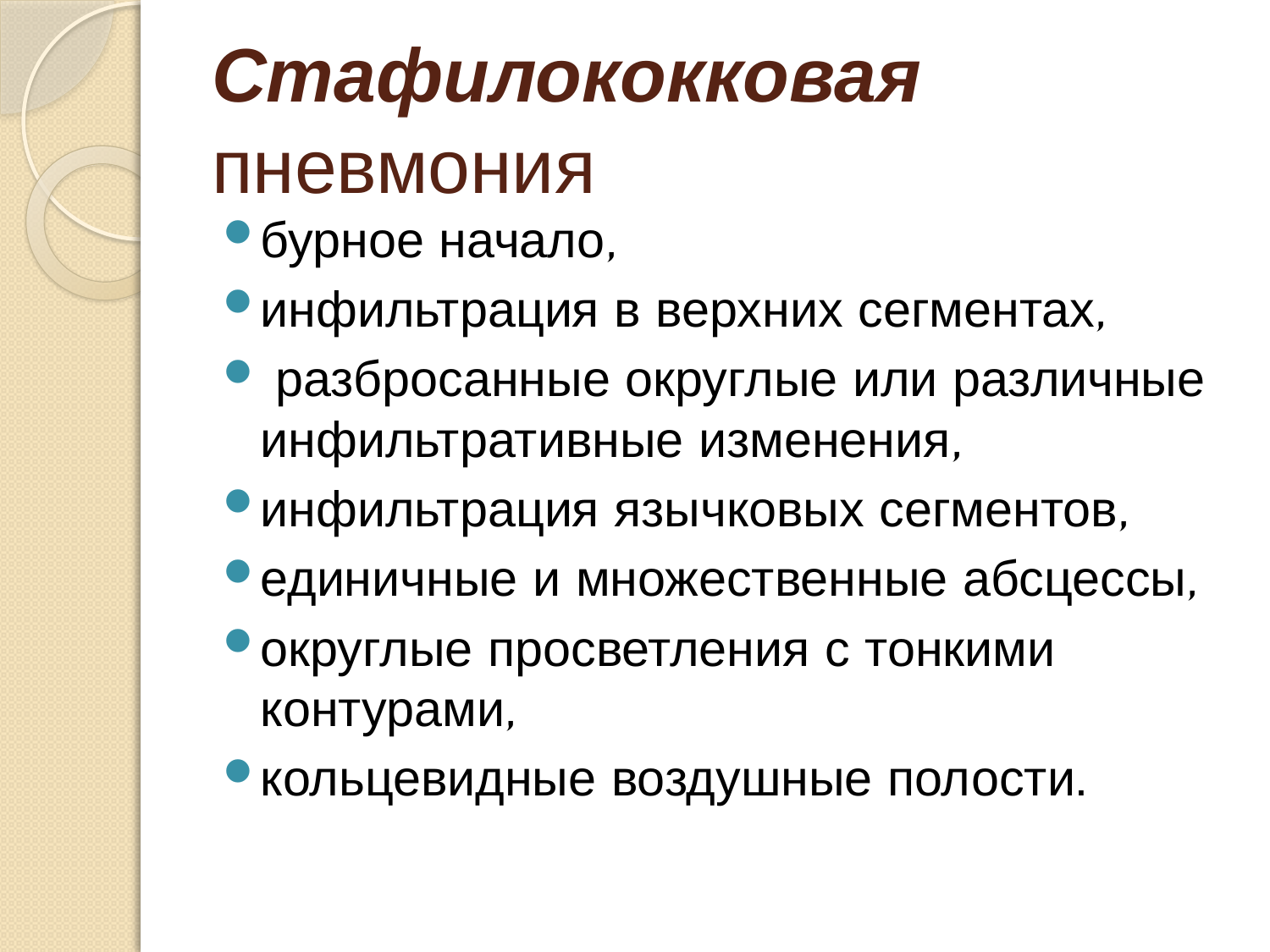

# Стафилококковая пневмония
бурное начало,
инфильтрация в верхних сегментах,
 разбросанные округлые или различные инфильтративные изменения,
инфильтрация язычковых сегментов,
единичные и множественные абсцессы,
округлые просветления с тонкими контурами,
кольцевидные воздушные полости.